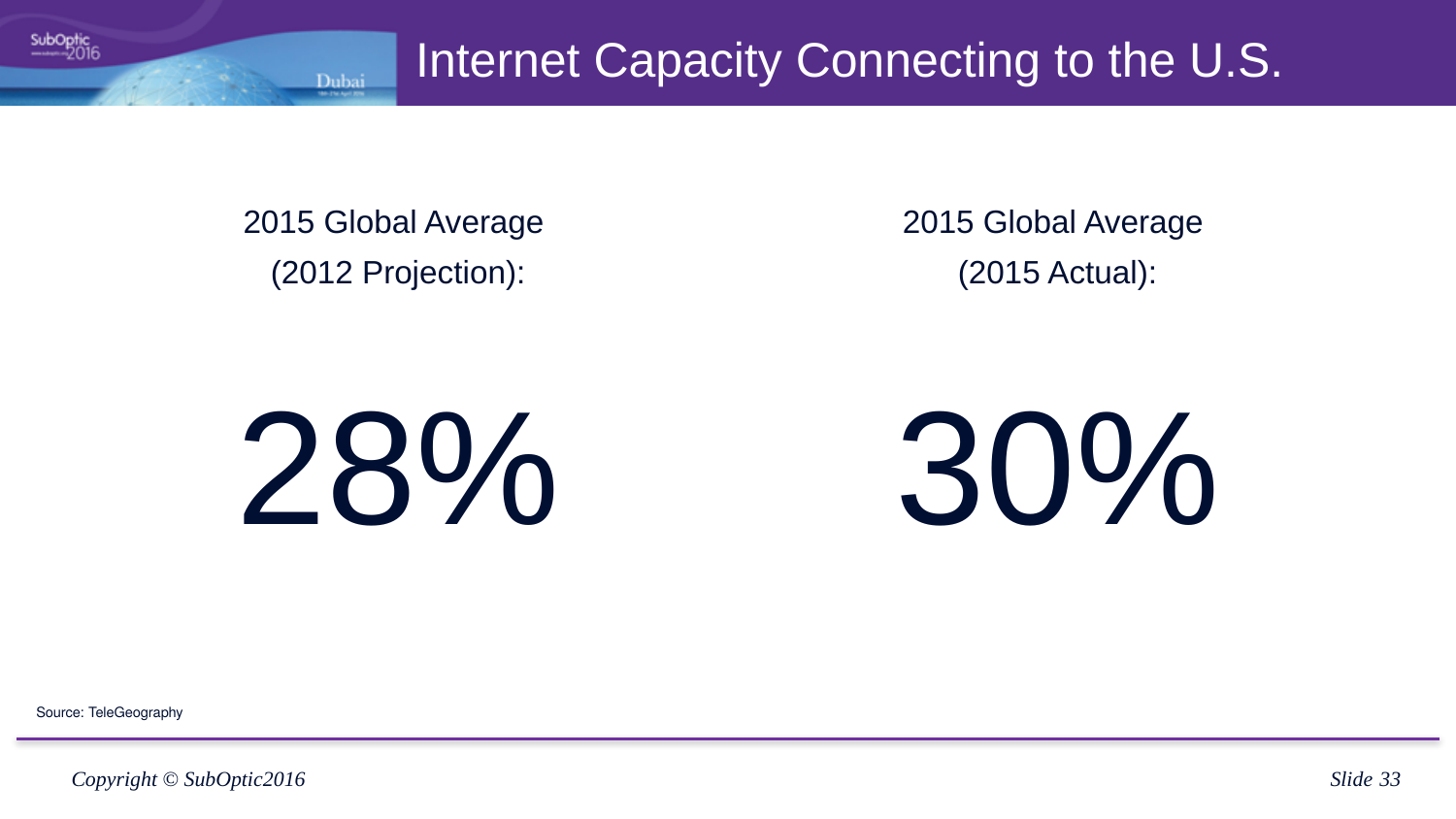

# Internet Capacity Connecting to the U.S.
2015 Global Average
(2012 Projection):

28%
2015 Global Average
(2015 Actual):

30%
Source: TeleGeography